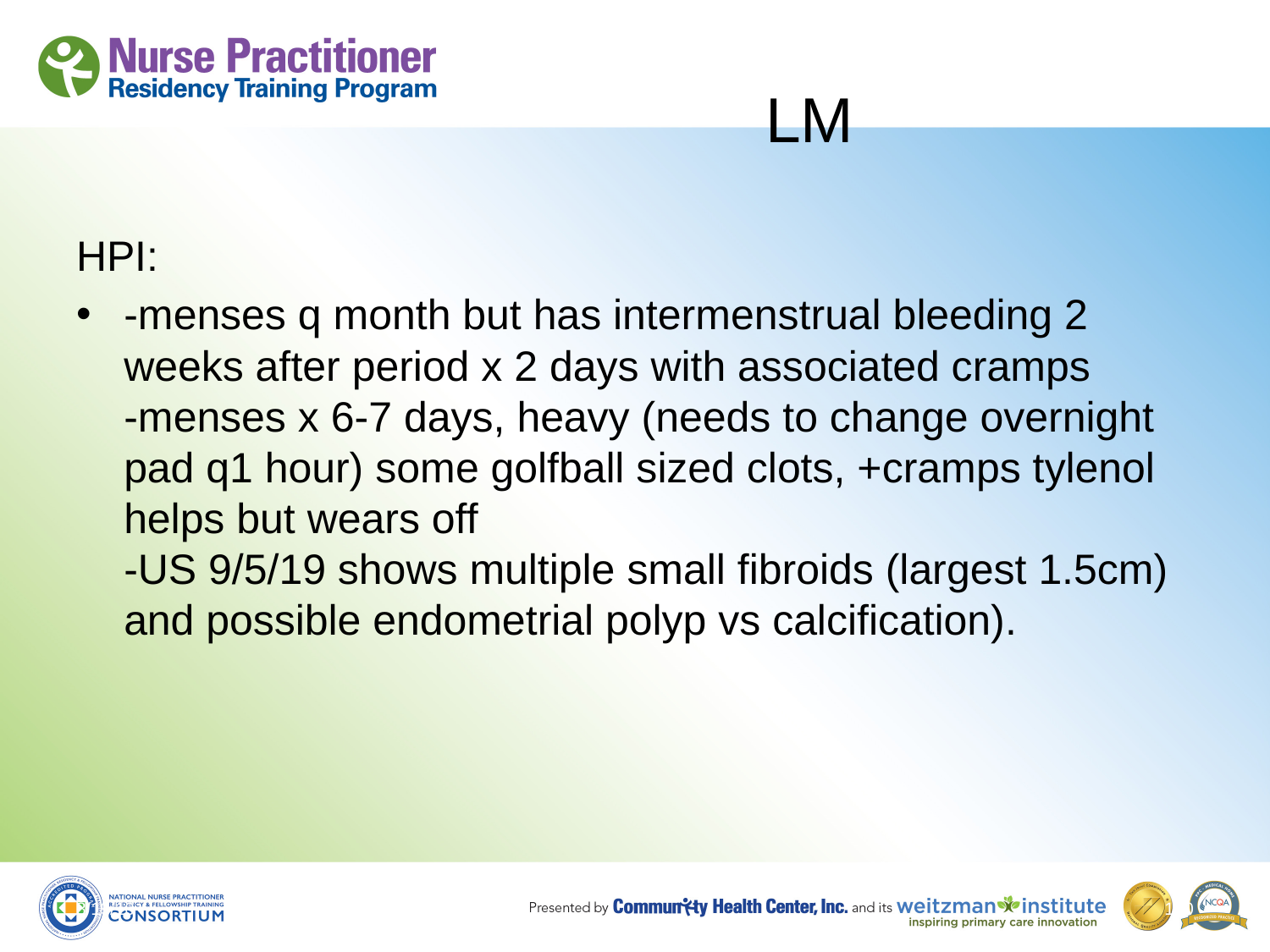

# LM
HPI:
-menses q month but has intermenstrual bleeding 2 weeks after period x 2 days with associated cramps
-menses x 6-7 days, heavy (needs to change overnight pad q1 hour) some golfball sized clots, +cramps tylenol helps but wears off
-US 9/5/19 shows multiple small fibroids (largest 1.5cm) and possible endometrial polyp vs calcification).
8/19/10
120